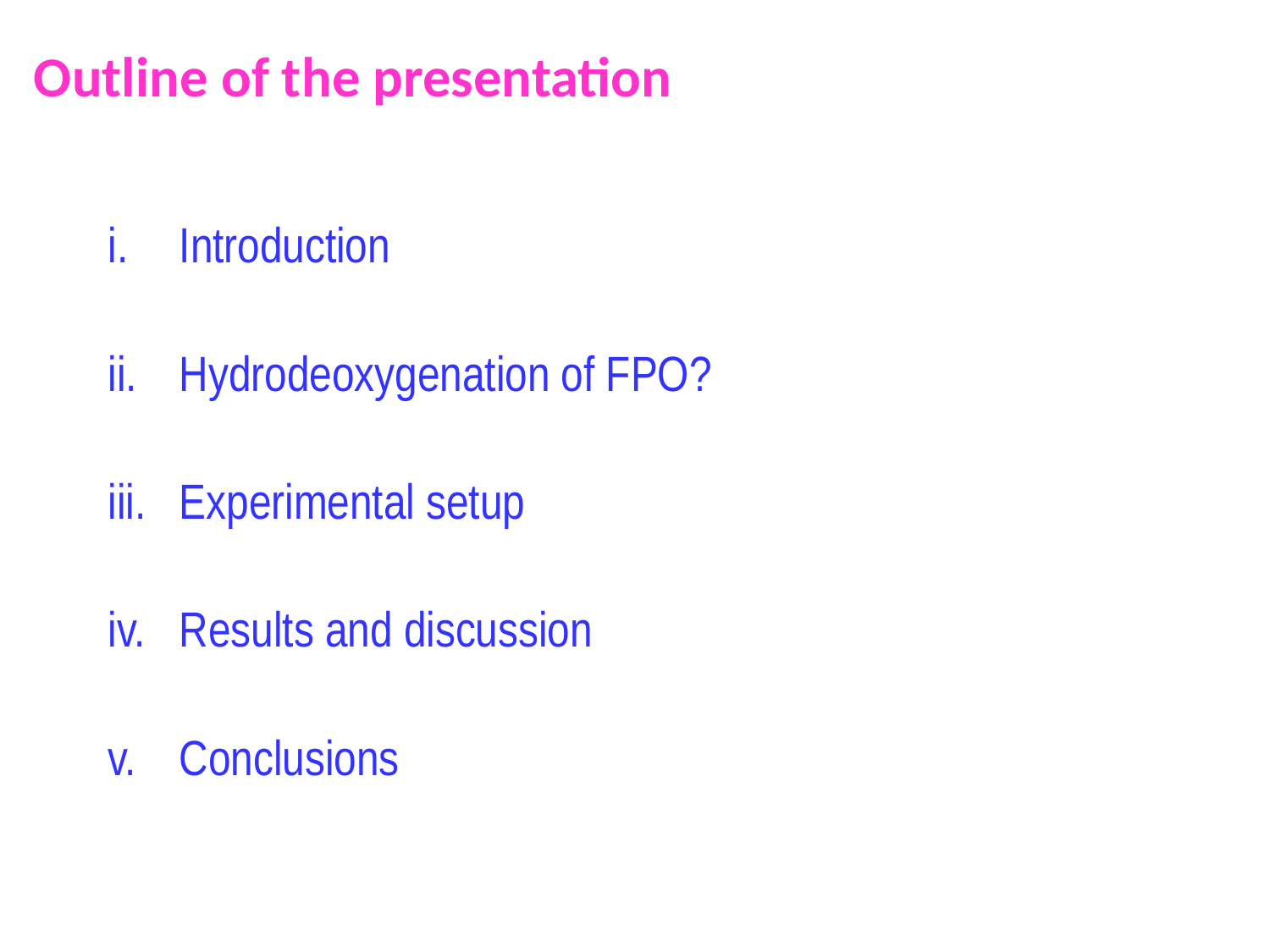

# Outline of the presentation
Introduction
Hydrodeoxygenation of FPO?
Experimental setup
Results and discussion
Conclusions